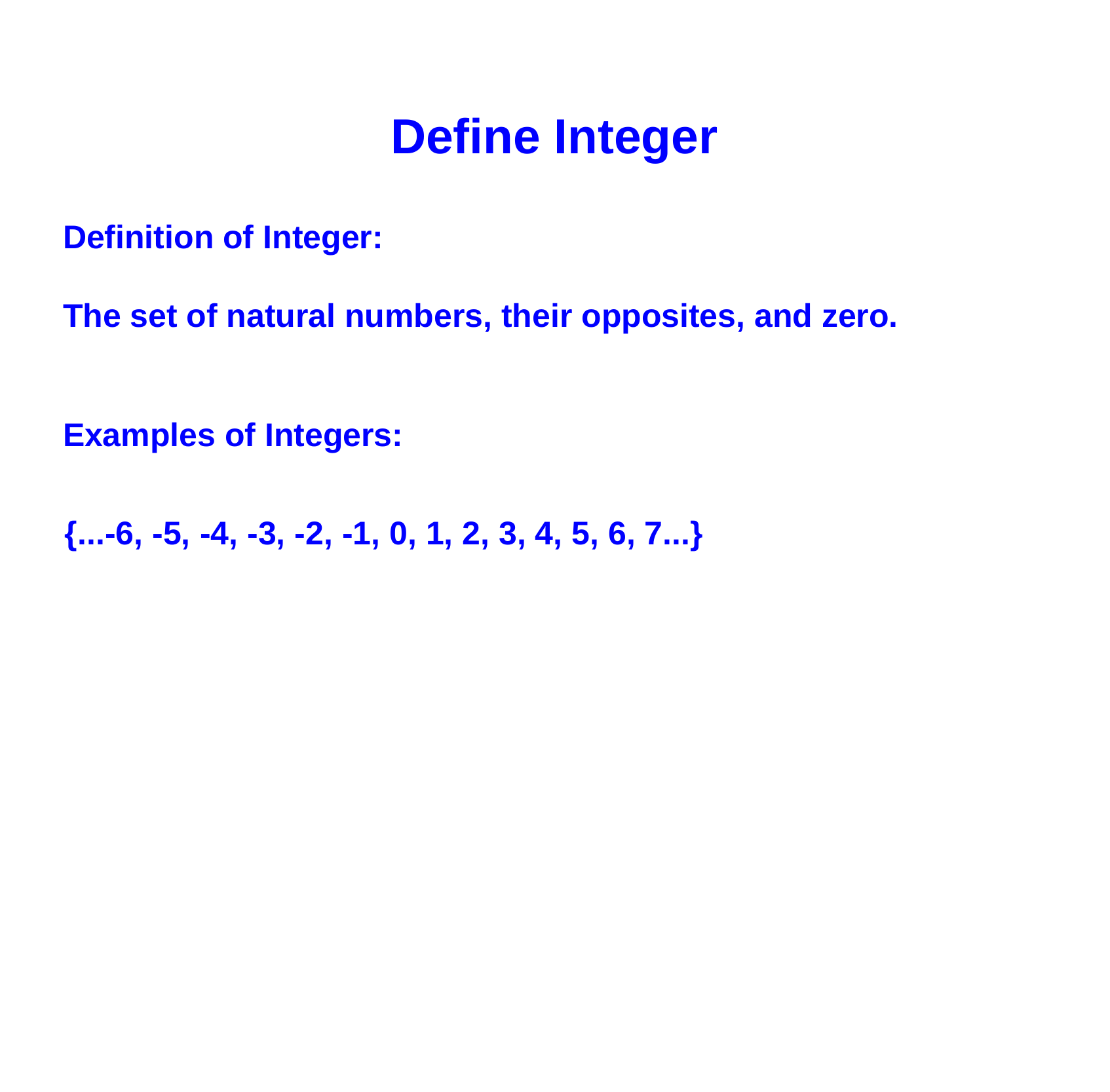

Define Integer

Definition of Integer:

The set of natural numbers, their opposites, and zero.
Examples of Integers:
{...-6, -5, -4, -3, -2, -1, 0, 1, 2, 3, 4, 5, 6, 7...}